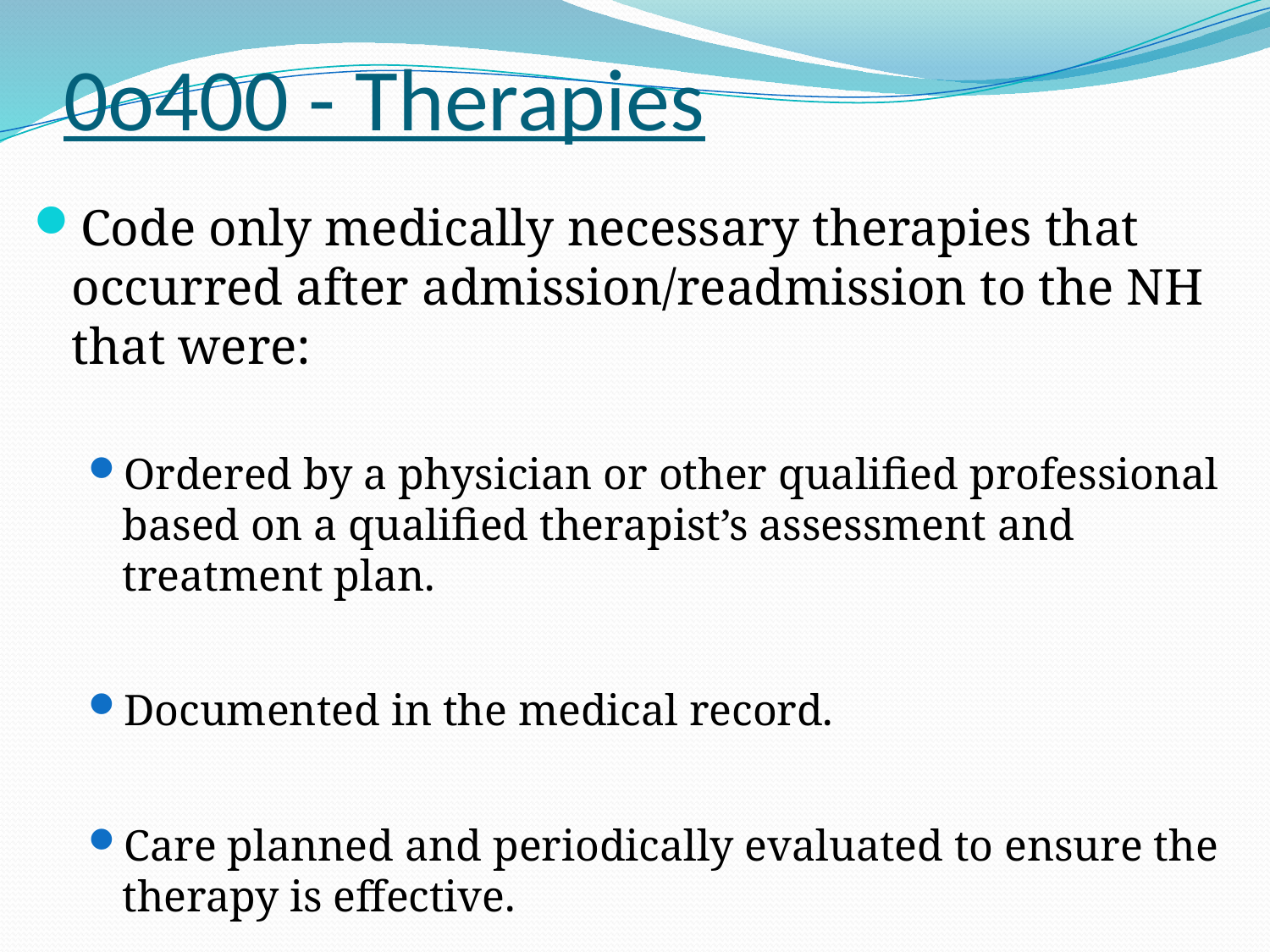

# 0o400 - Therapies
Code only medically necessary therapies that occurred after admission/readmission to the NH that were:

Ordered by a physician or other qualified professional based on a qualified therapist’s assessment and treatment plan.

Documented in the medical record.

Care planned and periodically evaluated to ensure the therapy is effective.

May occur either inside or outside the facility.